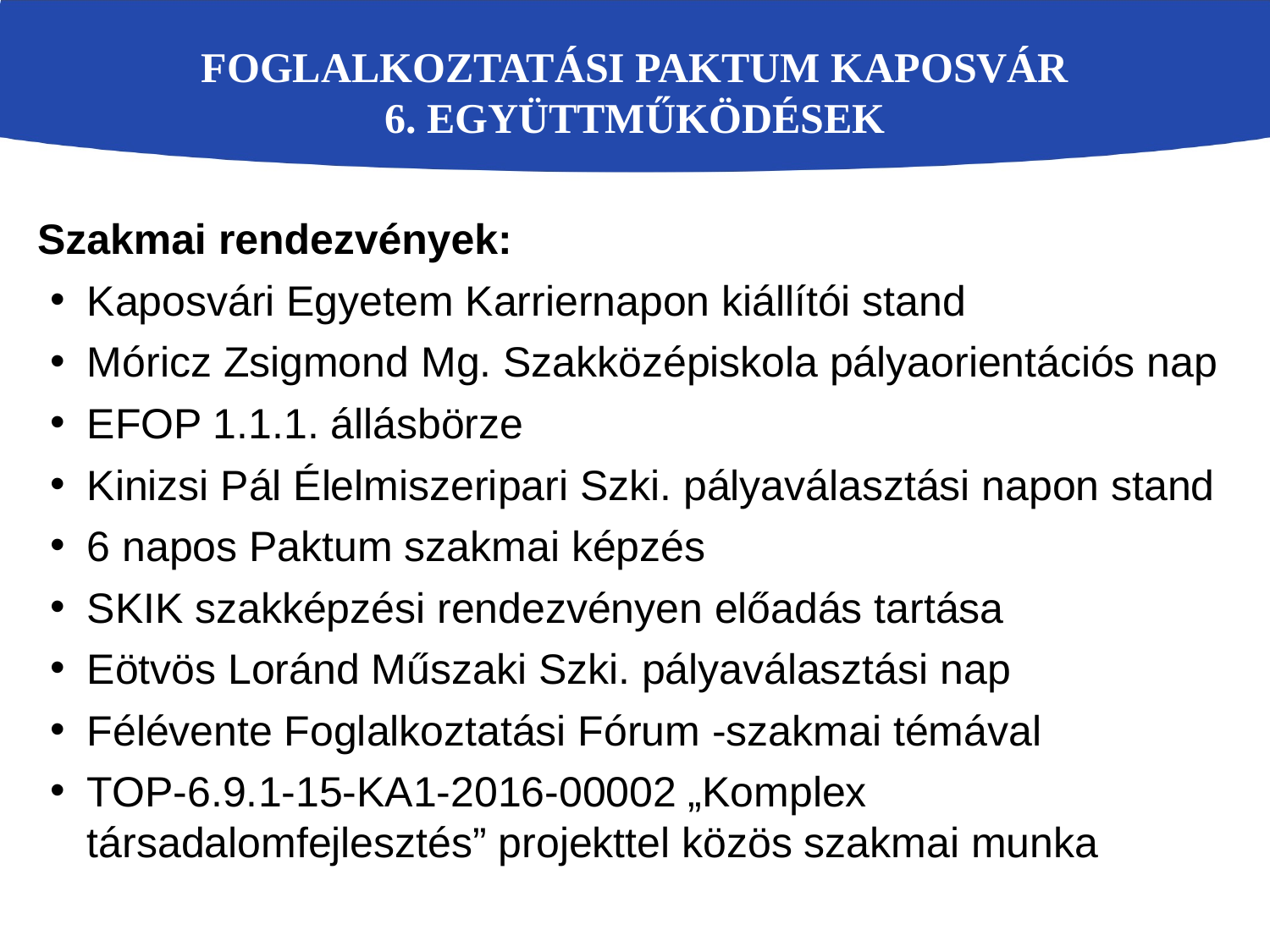

Foglalkoztatási paktum kaposvár
6. Együttműködések
Szakmai rendezvények:
Kaposvári Egyetem Karriernapon kiállítói stand
Móricz Zsigmond Mg. Szakközépiskola pályaorientációs nap
EFOP 1.1.1. állásbörze
Kinizsi Pál Élelmiszeripari Szki. pályaválasztási napon stand
6 napos Paktum szakmai képzés
SKIK szakképzési rendezvényen előadás tartása
Eötvös Loránd Műszaki Szki. pályaválasztási nap
Félévente Foglalkoztatási Fórum -szakmai témával
TOP-6.9.1-15-KA1-2016-00002 „Komplex társadalomfejlesztés” projekttel közös szakmai munka